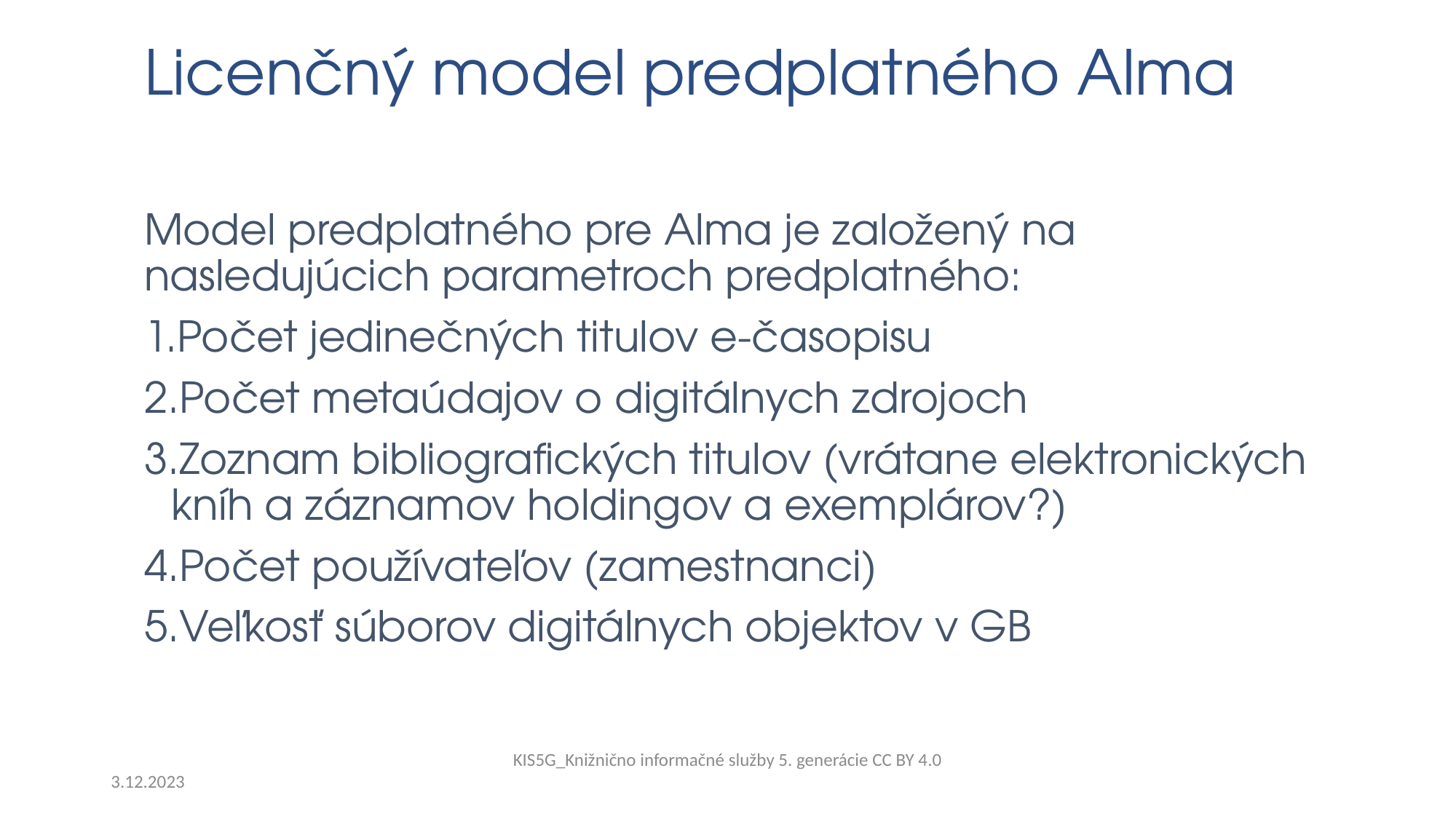

# Licenčný model predplatného Alma
Model predplatného pre Alma je založený na nasledujúcich parametroch predplatného:
Počet jedinečných titulov e-časopisu
Počet metaúdajov o digitálnych zdrojoch
Zoznam bibliografických titulov (vrátane elektronických kníh a záznamov holdingov a exemplárov?)
Počet používateľov (zamestnanci)
Veľkosť súborov digitálnych objektov v GB

3.12.2023
KIS5G_Knižnično informačné služby 5. generácie CC BY 4.0